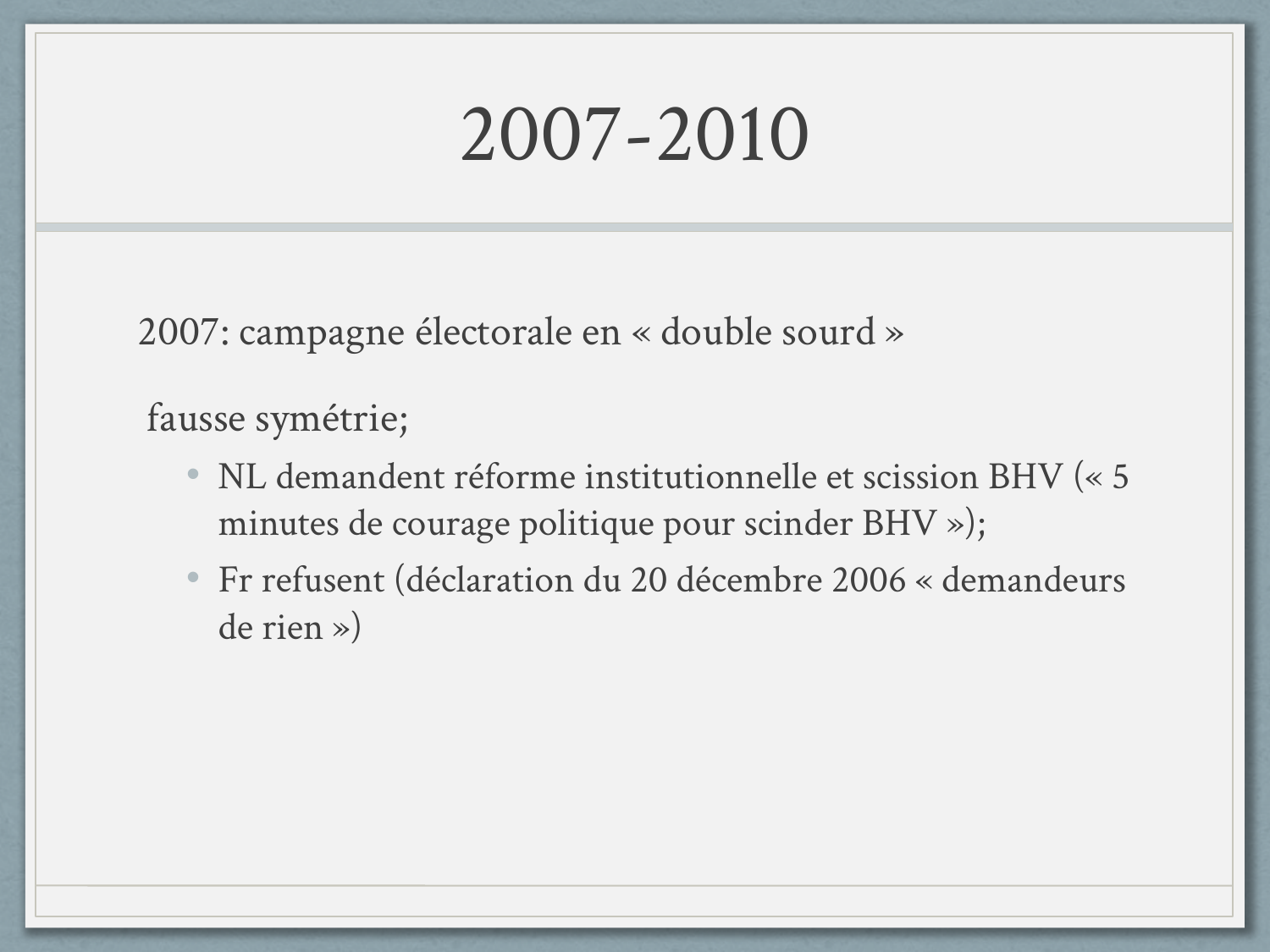

# 2007-2010
2007: campagne électorale en « double sourd »
 fausse symétrie;
NL demandent réforme institutionnelle et scission BHV (« 5 minutes de courage politique pour scinder BHV »);
Fr refusent (déclaration du 20 décembre 2006 « demandeurs de rien »)